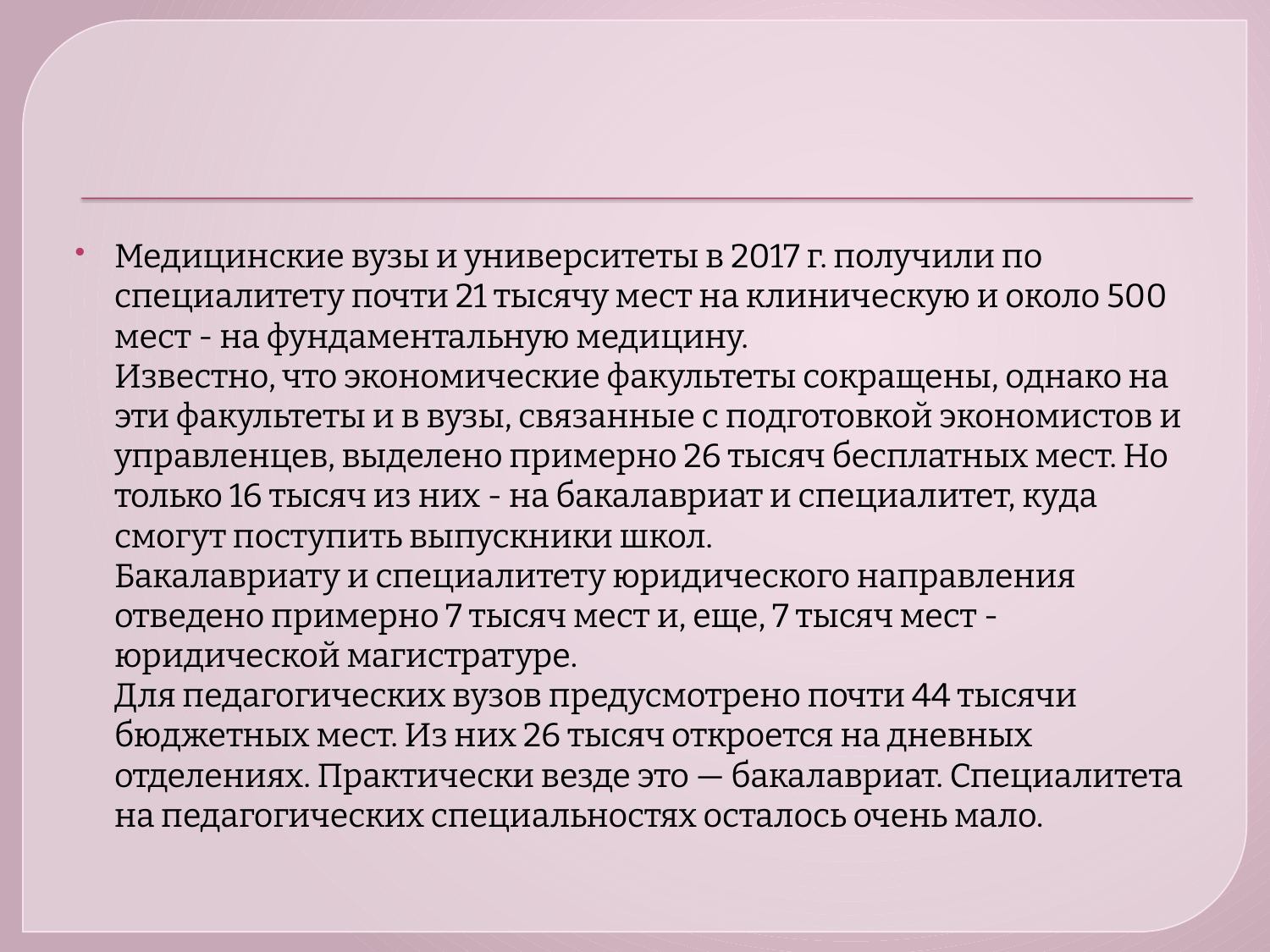

#
Медицинские вузы и университеты в 2017 г. получили по специалитету почти 21 тысячу мест на клиническую и около 500 мест - на фундаментальную медицину.
Известно, что экономические факультеты сокращены, однако на эти факультеты и в вузы, связанные с подготовкой экономистов и управленцев, выделено примерно 26 тысяч бесплатных мест. Но только 16 тысяч из них - на бакалавриат и специалитет, куда смогут поступить выпускники школ.
Бакалавриату и специалитету юридического направления отведено примерно 7 тысяч мест и, еще, 7 тысяч мест - юридической магистратуре.
Для педагогических вузов предусмотрено почти 44 тысячи бюджетных мест. Из них 26 тысяч откроется на дневных отделениях. Практически везде это — бакалавриат. Специалитета на педагогических специальностях осталось очень мало.